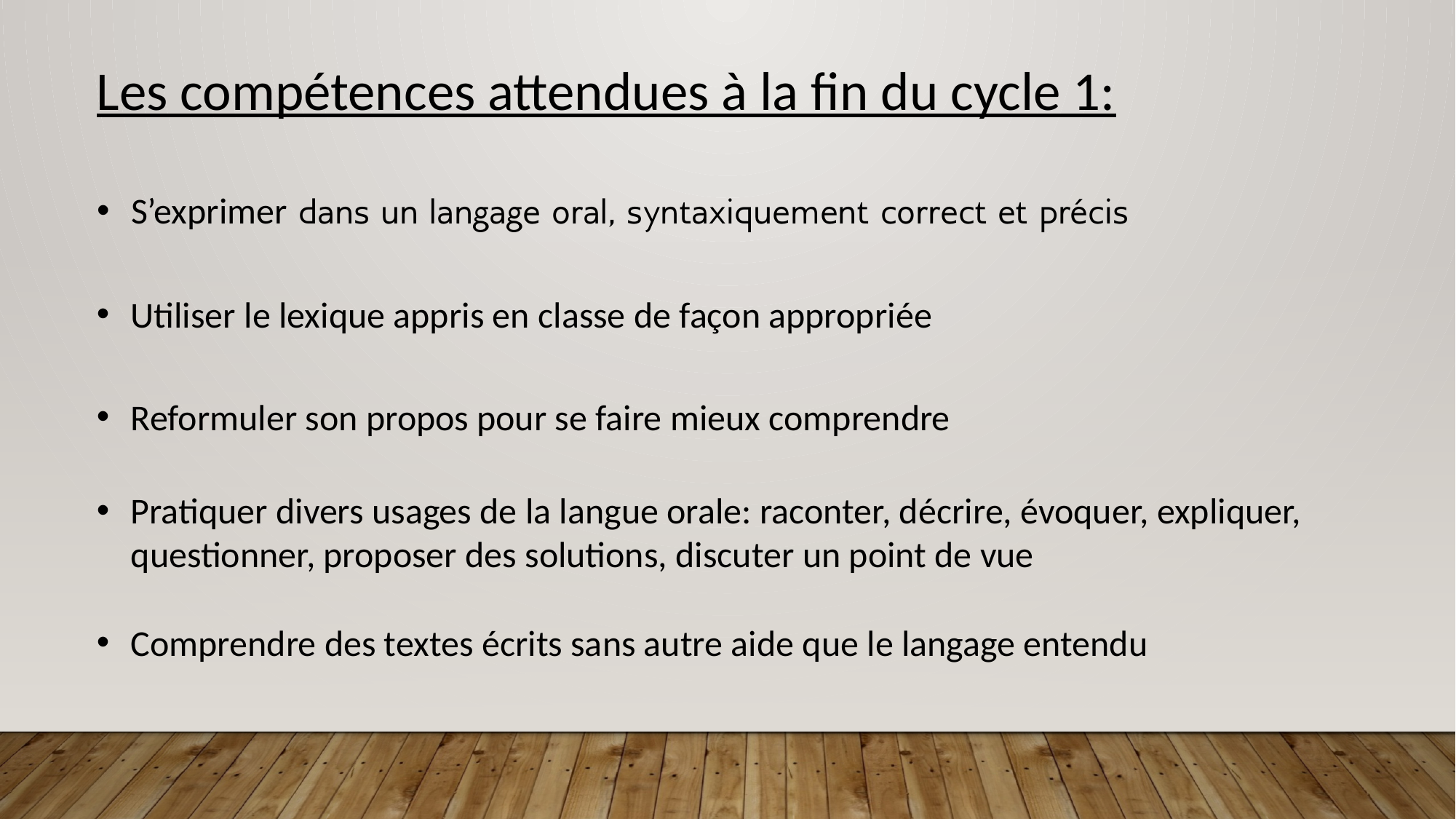

Les compétences attendues à la fin du cycle 1:
S’exprimer dans un langage oral, syntaxiquement correct et précis
Utiliser le lexique appris en classe de façon appropriée
Reformuler son propos pour se faire mieux comprendre
Pratiquer divers usages de la langue orale: raconter, décrire, évoquer, expliquer, questionner, proposer des solutions, discuter un point de vue
Comprendre des textes écrits sans autre aide que le langage entendu